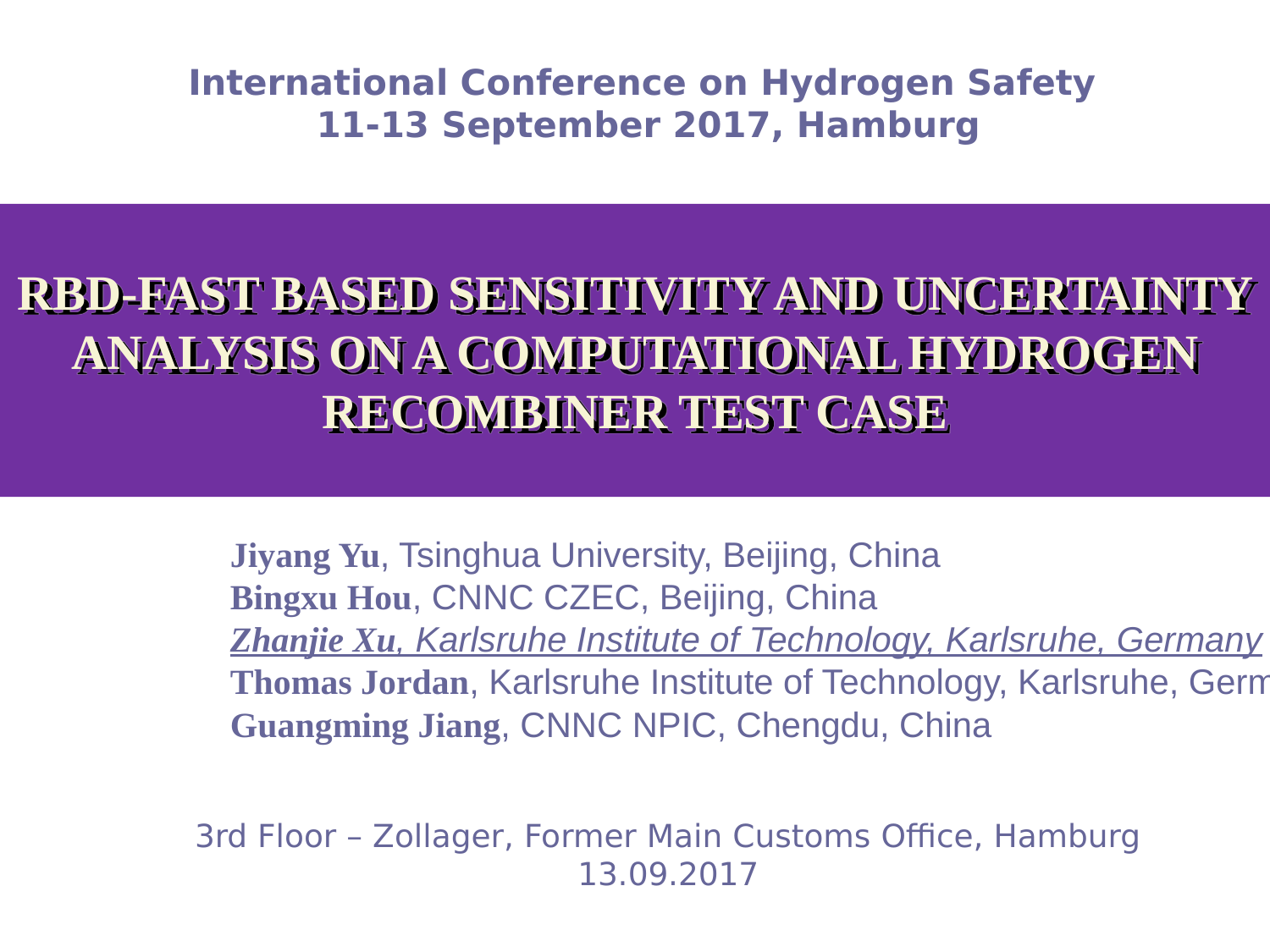

International Conference on Hydrogen Safety
 11-13 September 2017, Hamburg
# RBD-FAST BASED SENSITIVITY AND UNCERTAINTY ANALYSIS ON A COMPUTATIONAL HYDROGEN RECOMBINER TEST CASE
Jiyang Yu, Tsinghua University, Beijing, China
Bingxu Hou, CNNC CZEC, Beijing, China
Zhanjie Xu, Karlsruhe Institute of Technology, Karlsruhe, Germany
Thomas Jordan, Karlsruhe Institute of Technology, Karlsruhe, Germany
Guangming Jiang, CNNC NPIC, Chengdu, China
3rd Floor – Zollager, Former Main Customs Office, Hamburg
13.09.2017